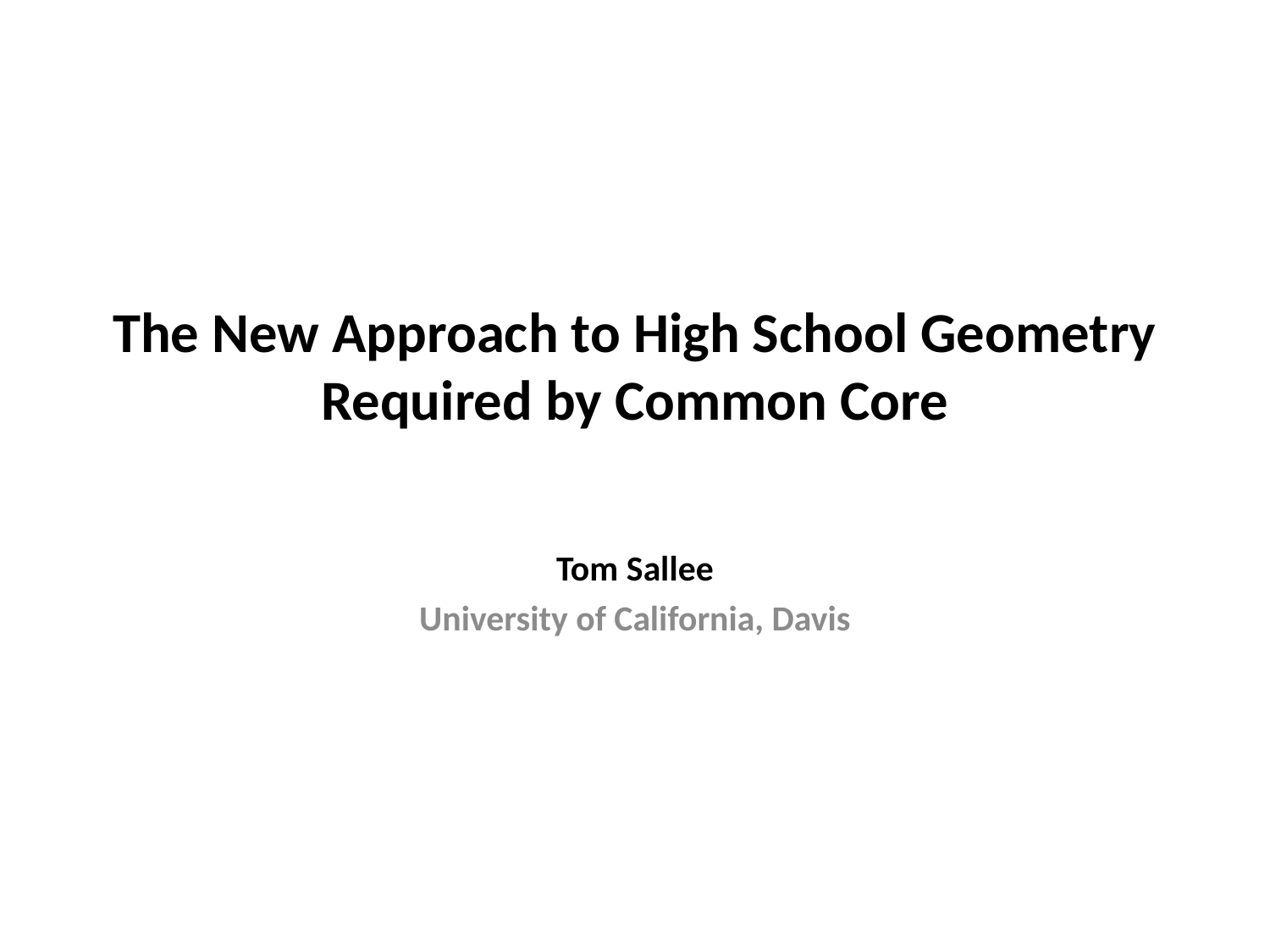

# The New Approach to High School Geometry Required by Common Core
Tom Sallee
University of California, Davis